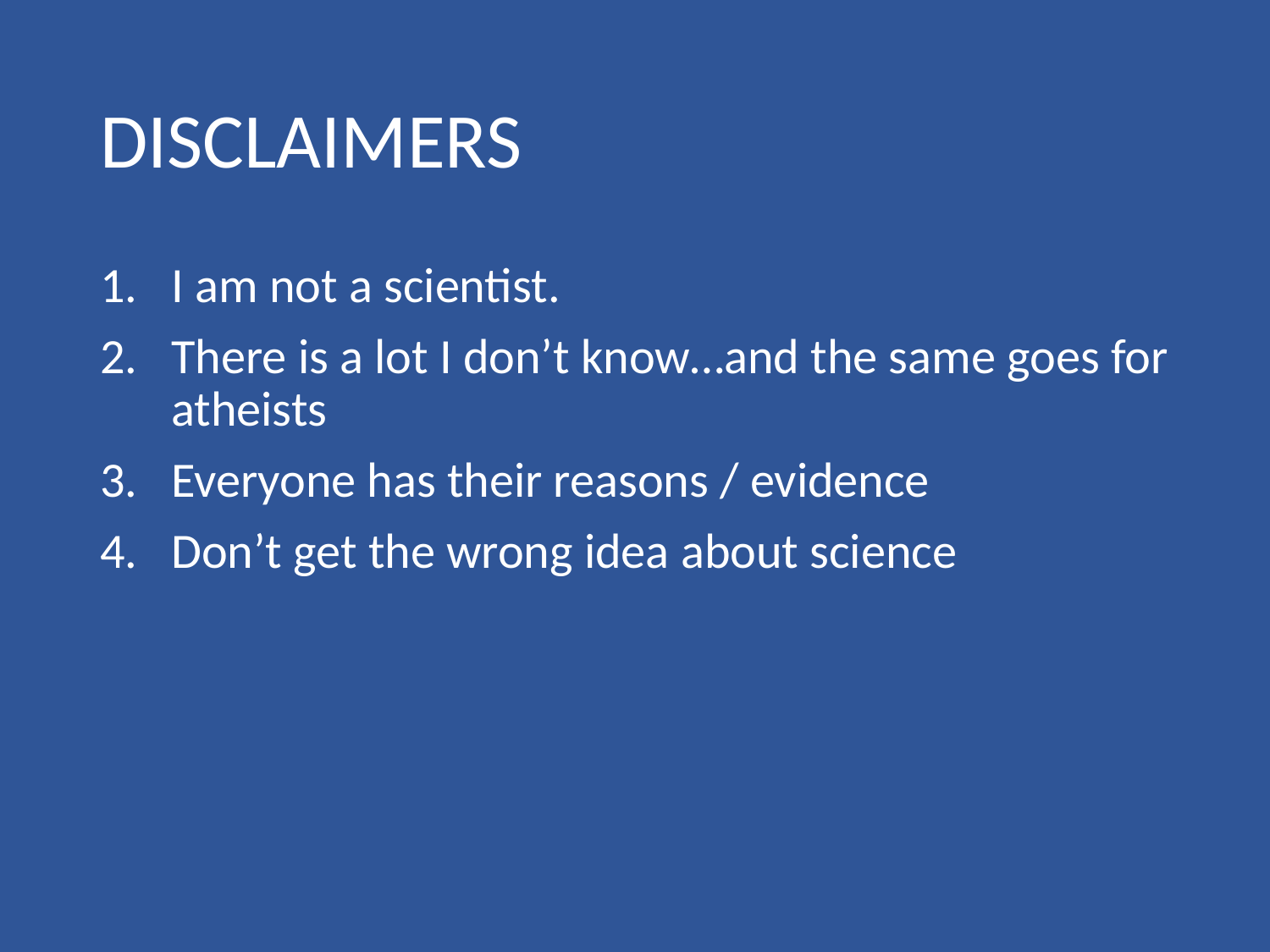

# DISCLAIMERS
I am not a scientist.
There is a lot I don’t know…and the same goes for atheists
Everyone has their reasons / evidence
Don’t get the wrong idea about science